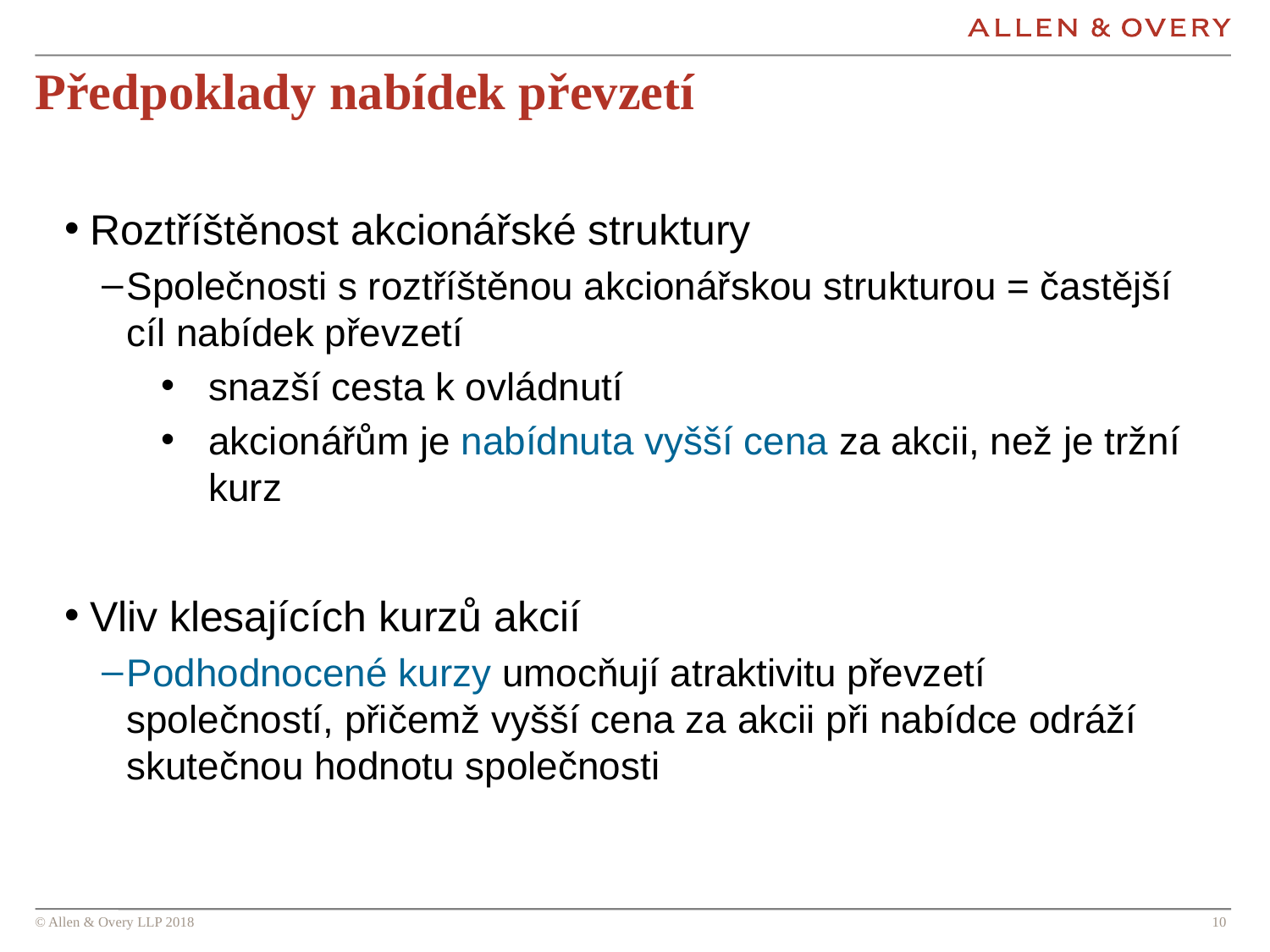

# Předpoklady nabídek převzetí
Roztříštěnost akcionářské struktury
Společnosti s roztříštěnou akcionářskou strukturou = častější cíl nabídek převzetí
snazší cesta k ovládnutí
akcionářům je nabídnuta vyšší cena za akcii, než je tržní kurz

Vliv klesajících kurzů akcií
Podhodnocené kurzy umocňují atraktivitu převzetí společností, přičemž vyšší cena za akcii při nabídce odráží skutečnou hodnotu společnosti